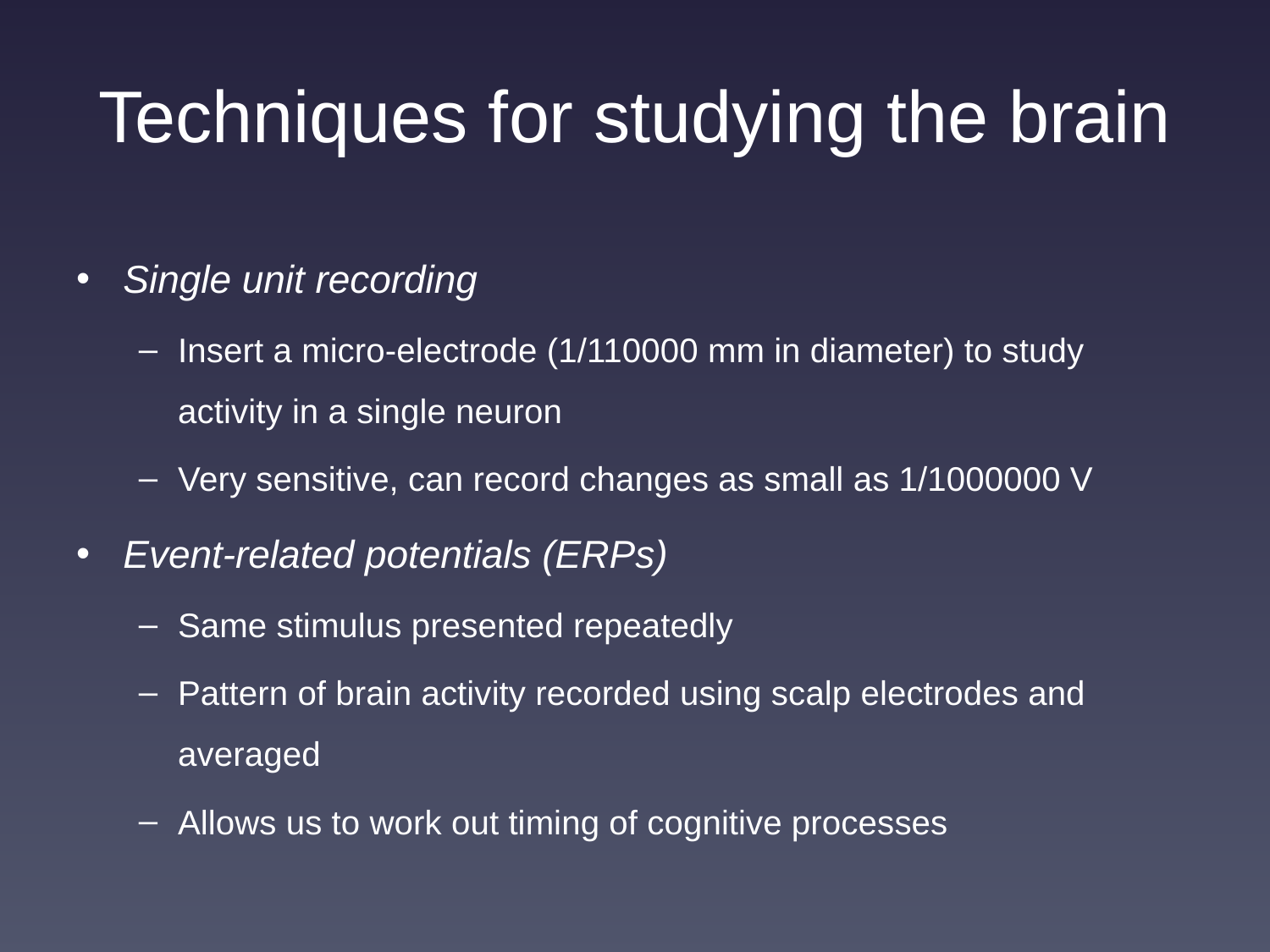

# Techniques for studying the brain
Single unit recording
Insert a micro-electrode (1/110000 mm in diameter) to study activity in a single neuron
Very sensitive, can record changes as small as 1/1000000 V
Event-related potentials (ERPs)
Same stimulus presented repeatedly
Pattern of brain activity recorded using scalp electrodes and averaged
Allows us to work out timing of cognitive processes